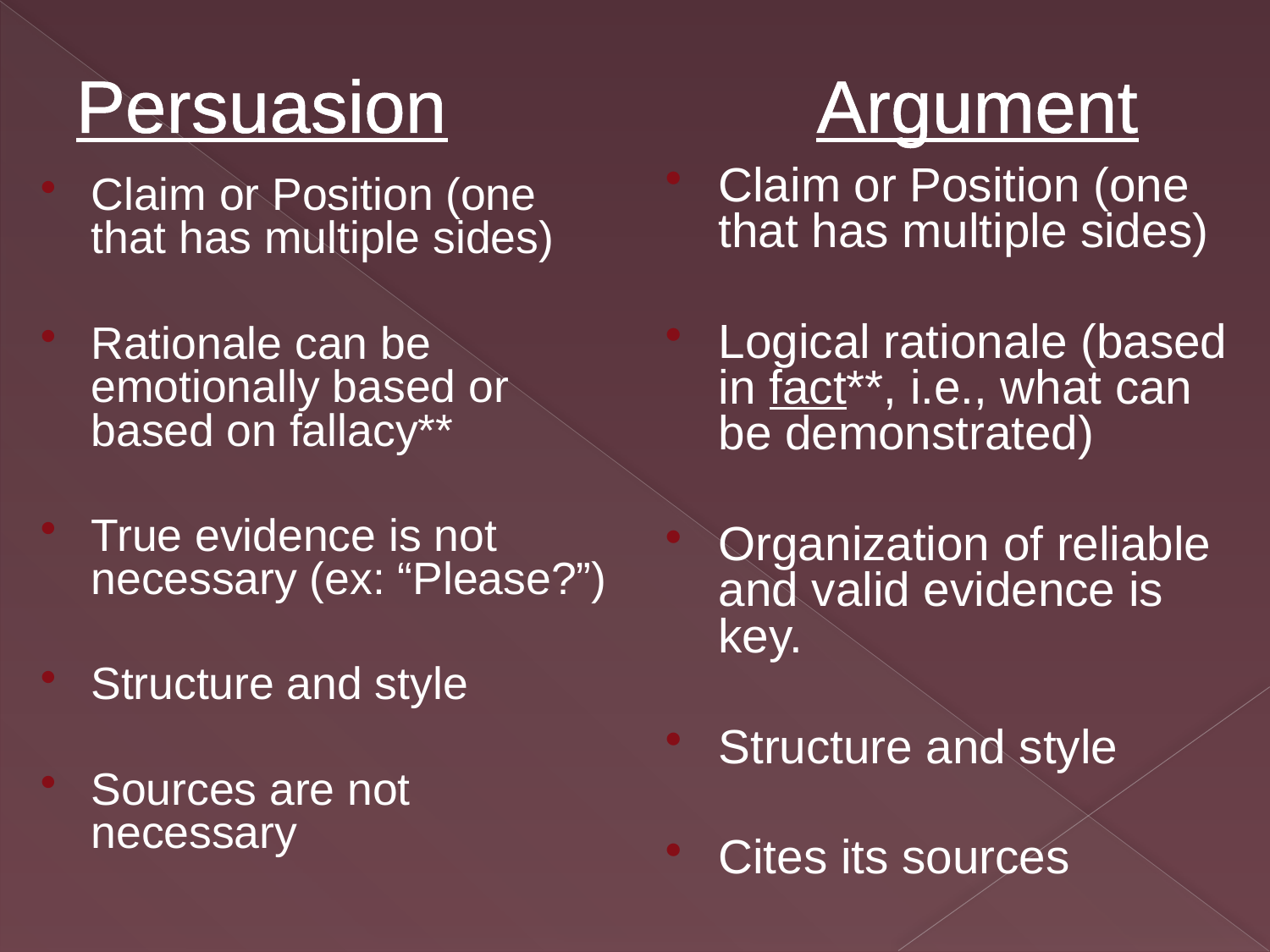

# Persuasion                  Argument
Claim or Position (one that has multiple sides)

Logical rationale (based in fact**, i.e., what can be demonstrated)

Organization of reliable and valid evidence is key.

Structure and style

Cites its sources

Claim or Position (one that has multiple sides)

Rationale can be emotionally based or based on fallacy**

True evidence is not necessary (ex: “Please?”)

Structure and style

Sources are not necessary